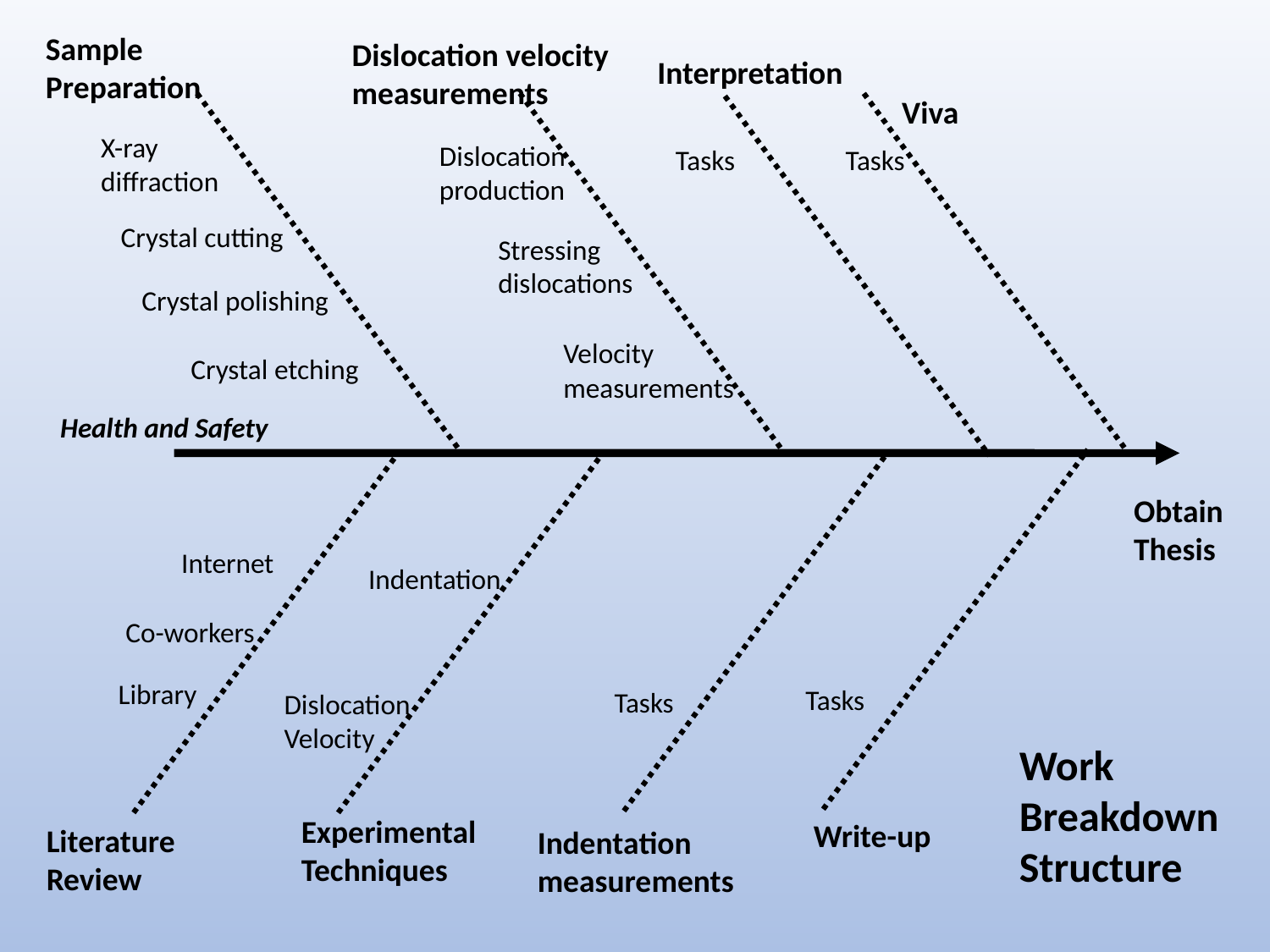

Sample
Preparation
Dislocation velocity
measurements
Interpretation
Viva

X-ray
diffraction
Dislocation
production
Tasks
Tasks
Crystal cutting
Stressing
dislocations
Crystal polishing
Velocity
measurements
Crystal etching
Health and Safety

Obtain
Thesis
Internet
Indentation
Co-workers
Library
Tasks
Tasks
Dislocation
Velocity
Work
Breakdown
Structure
Experimental
Techniques
Write-up
Literature
Review
Indentation
measurements